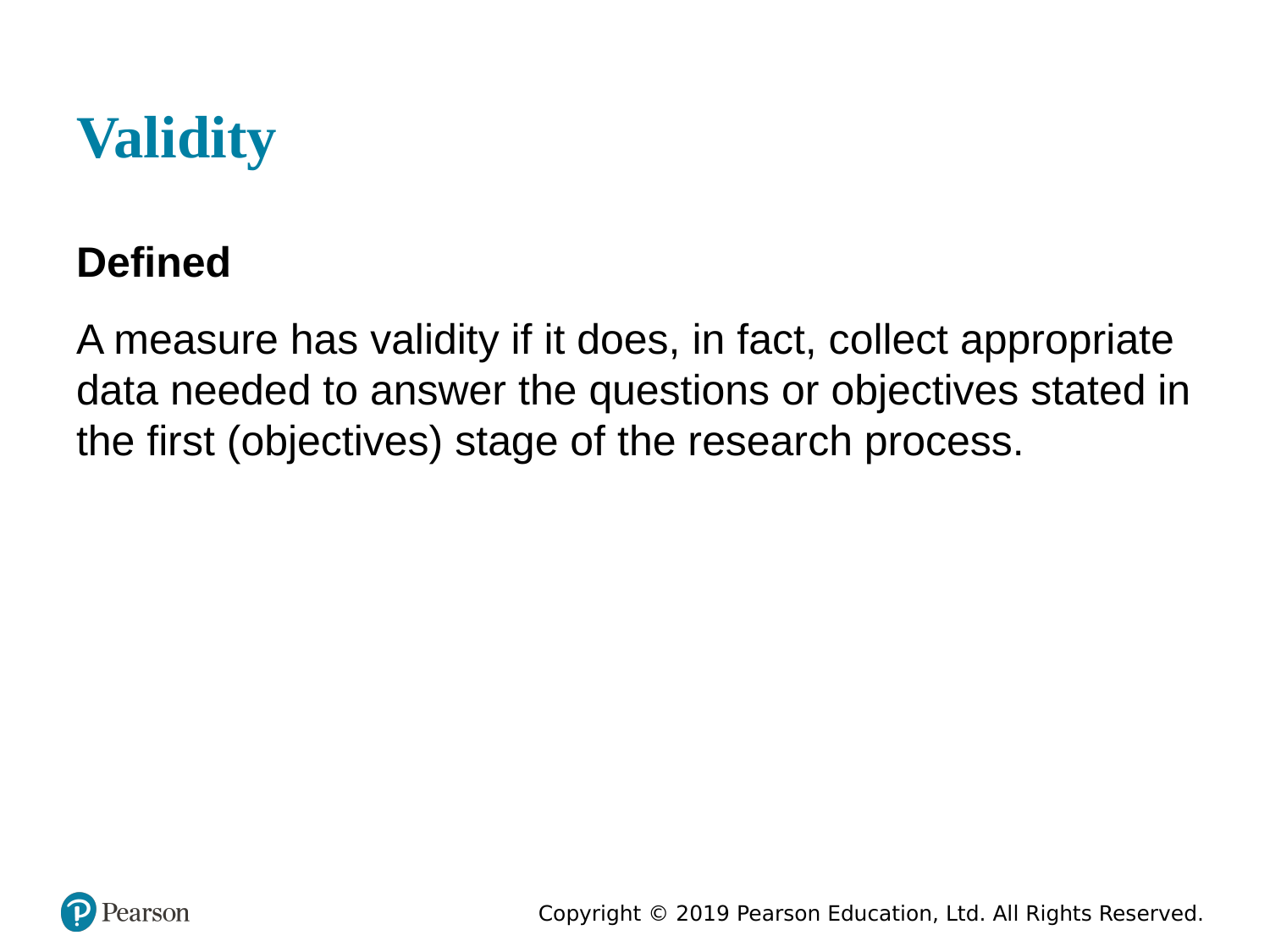

# Validity
Defined
A measure has validity if it does, in fact, collect appropriate data needed to answer the questions or objectives stated in the first (objectives) stage of the research process.